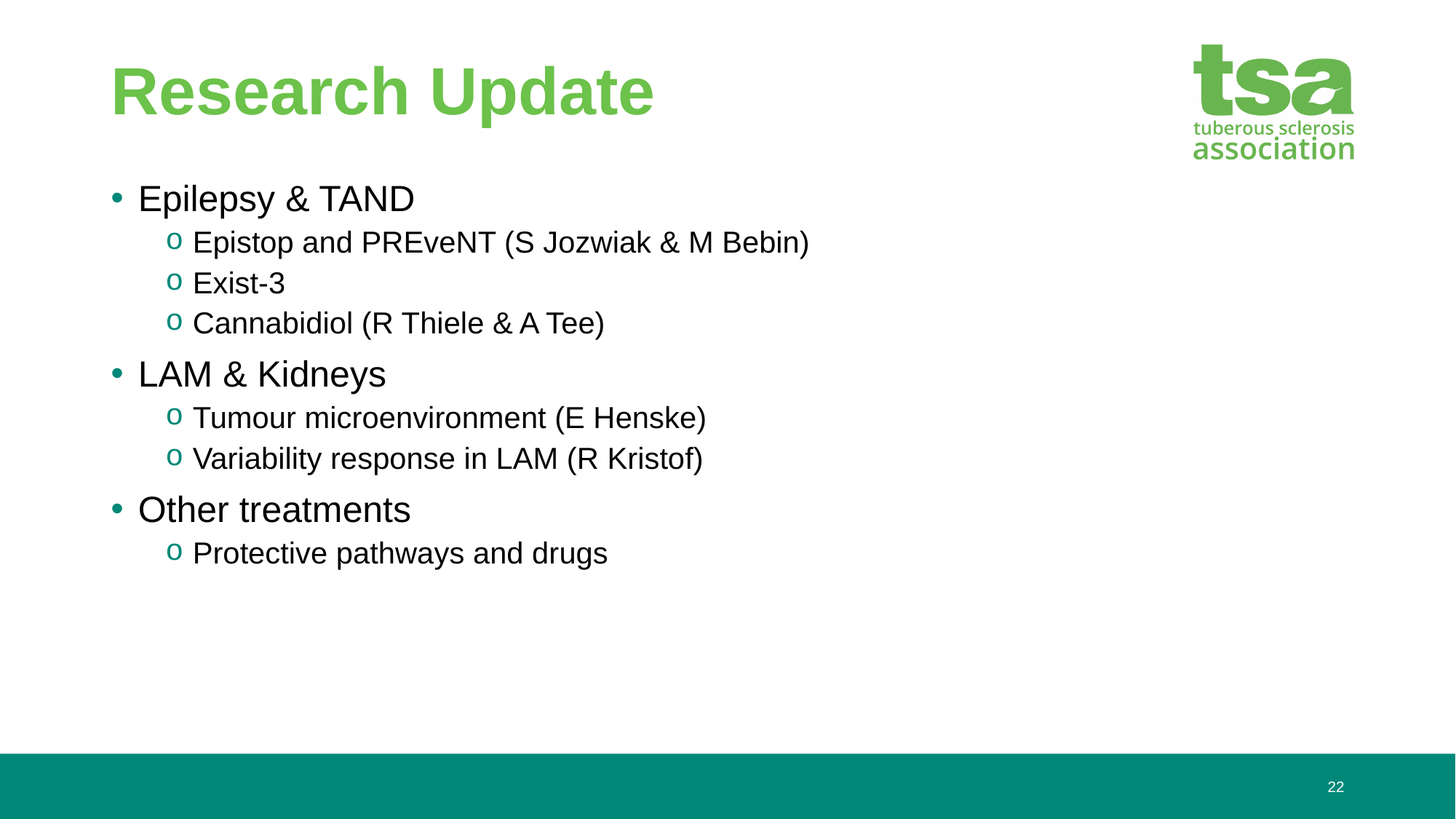

# Research Update
Epilepsy & TAND
Epistop and PREveNT (S Jozwiak & M Bebin)
Exist-3
Cannabidiol (R Thiele & A Tee)
LAM & Kidneys
Tumour microenvironment (E Henske)
Variability response in LAM (R Kristof)
Other treatments
Protective pathways and drugs